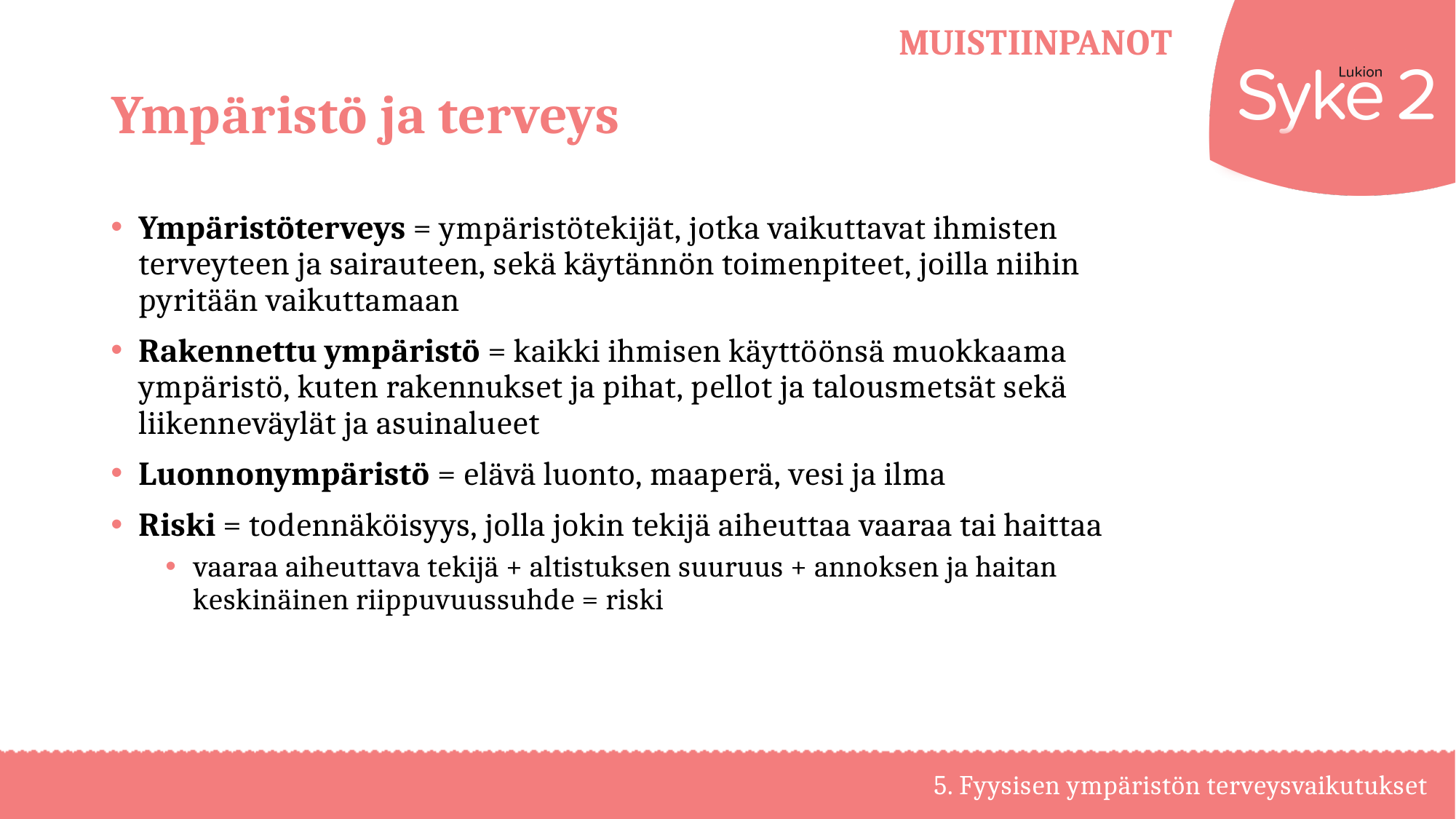

# Ympäristö ja terveys
Ympäristöterveys = ympäristötekijät, jotka vaikuttavat ihmisten terveyteen ja sairauteen, sekä käytännön toimenpiteet, joilla niihin pyritään vaikuttamaan
Rakennettu ympäristö = kaikki ihmisen käyttöönsä muokkaama ympäristö, kuten rakennukset ja pihat, pellot ja talousmetsät sekä liikenneväylät ja asuinalueet
Luonnonympäristö = elävä luonto, maaperä, vesi ja ilma
Riski = todennäköisyys, jolla jokin tekijä aiheuttaa vaaraa tai haittaa
vaaraa aiheuttava tekijä + altistuksen suuruus + annoksen ja haitan keskinäinen riippuvuussuhde = riski

5. Fyysisen ympäristön terveysvaikutukset